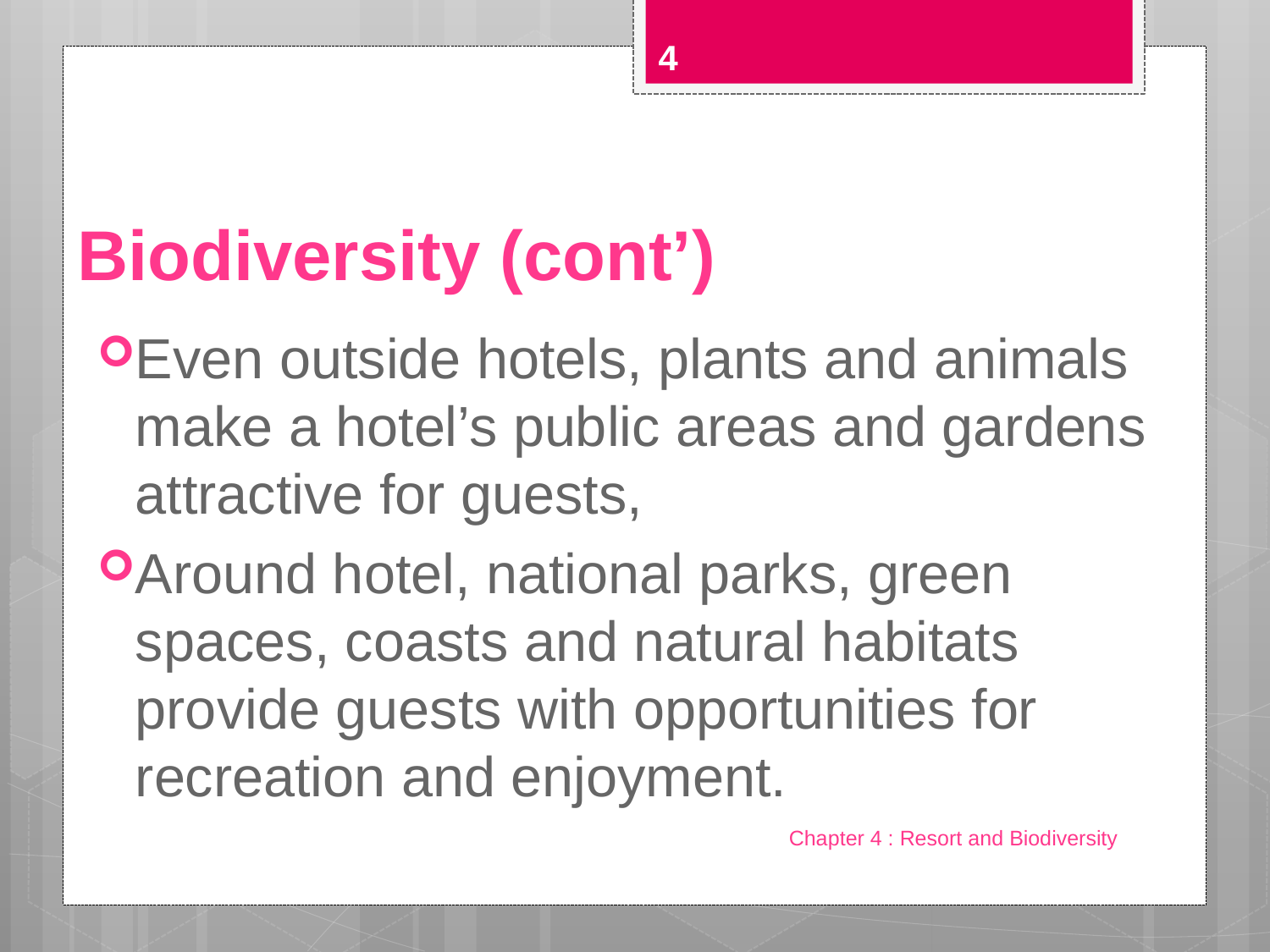

4
# Biodiversity (cont’)
Even outside hotels, plants and animals make a hotel’s public areas and gardens attractive for guests,
Around hotel, national parks, green spaces, coasts and natural habitats provide guests with opportunities for recreation and enjoyment.
Chapter 4 : Resort and Biodiversity